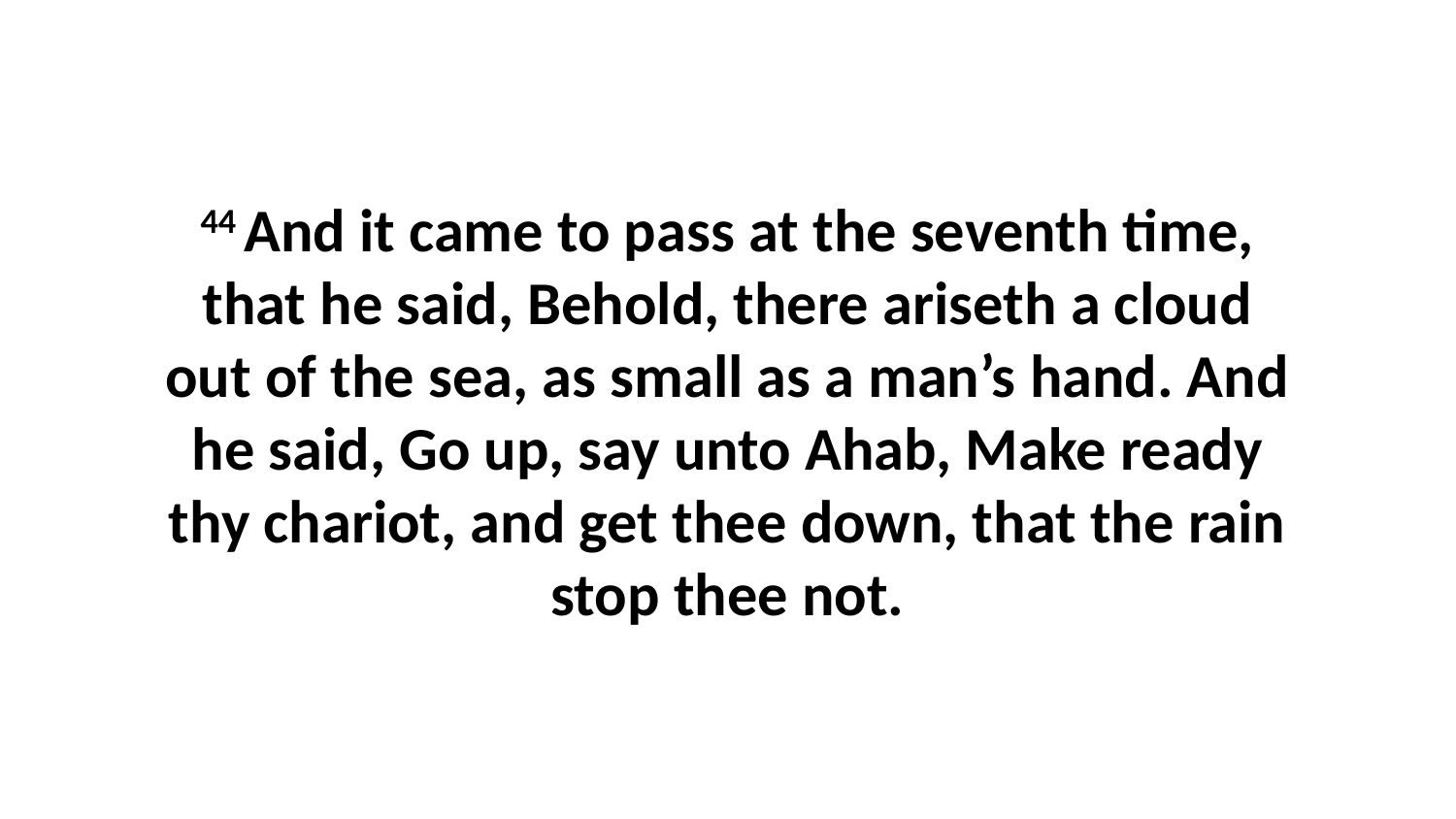

44 And it came to pass at the seventh time, that he said, Behold, there ariseth a cloud out of the sea, as small as a man’s hand. And he said, Go up, say unto Ahab, Make ready thy chariot, and get thee down, that the rain stop thee not.